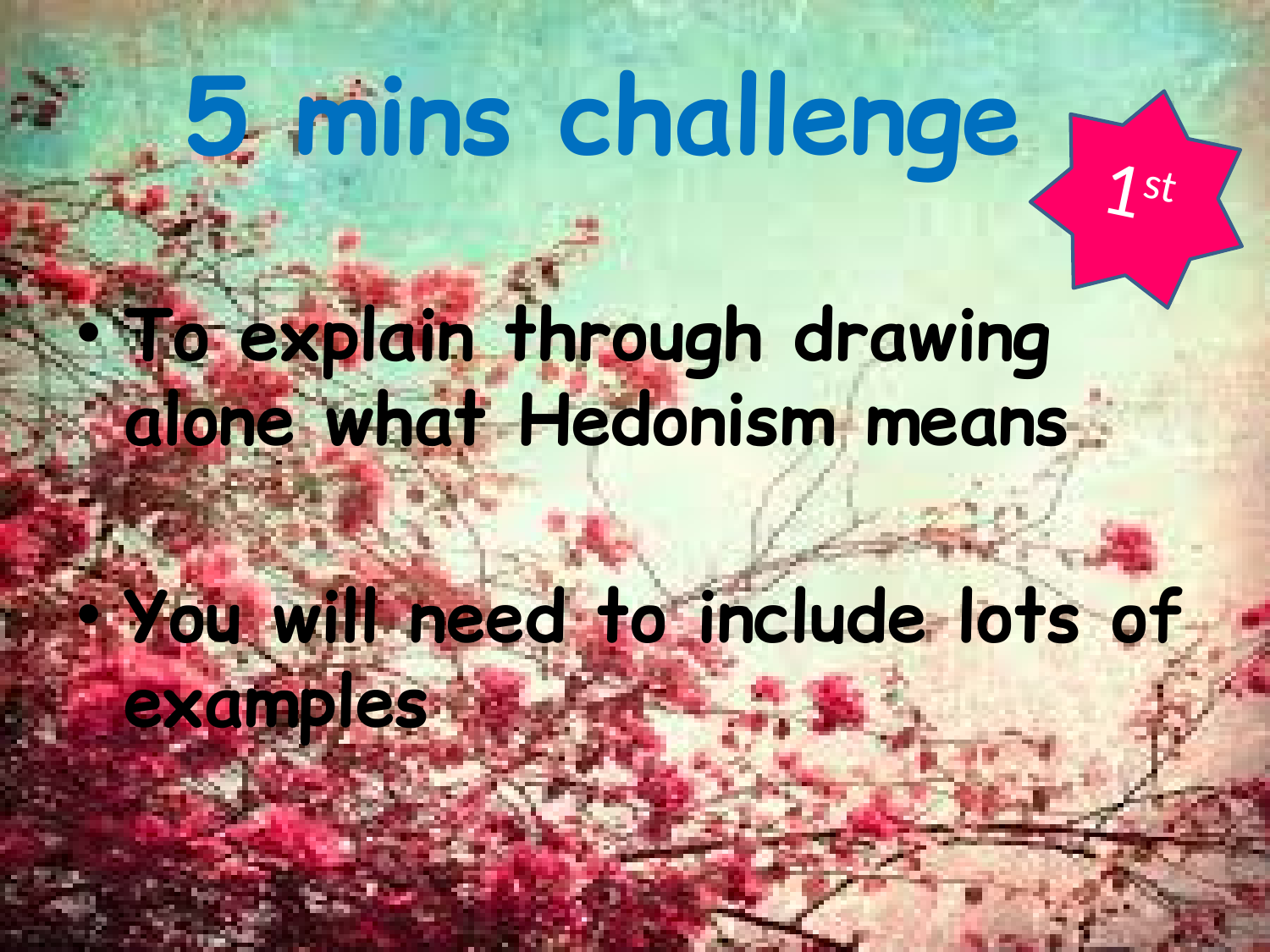

# 5 mins challenge
1st

To explain through drawing alone what Hedonism means

You will need to include lots of examples